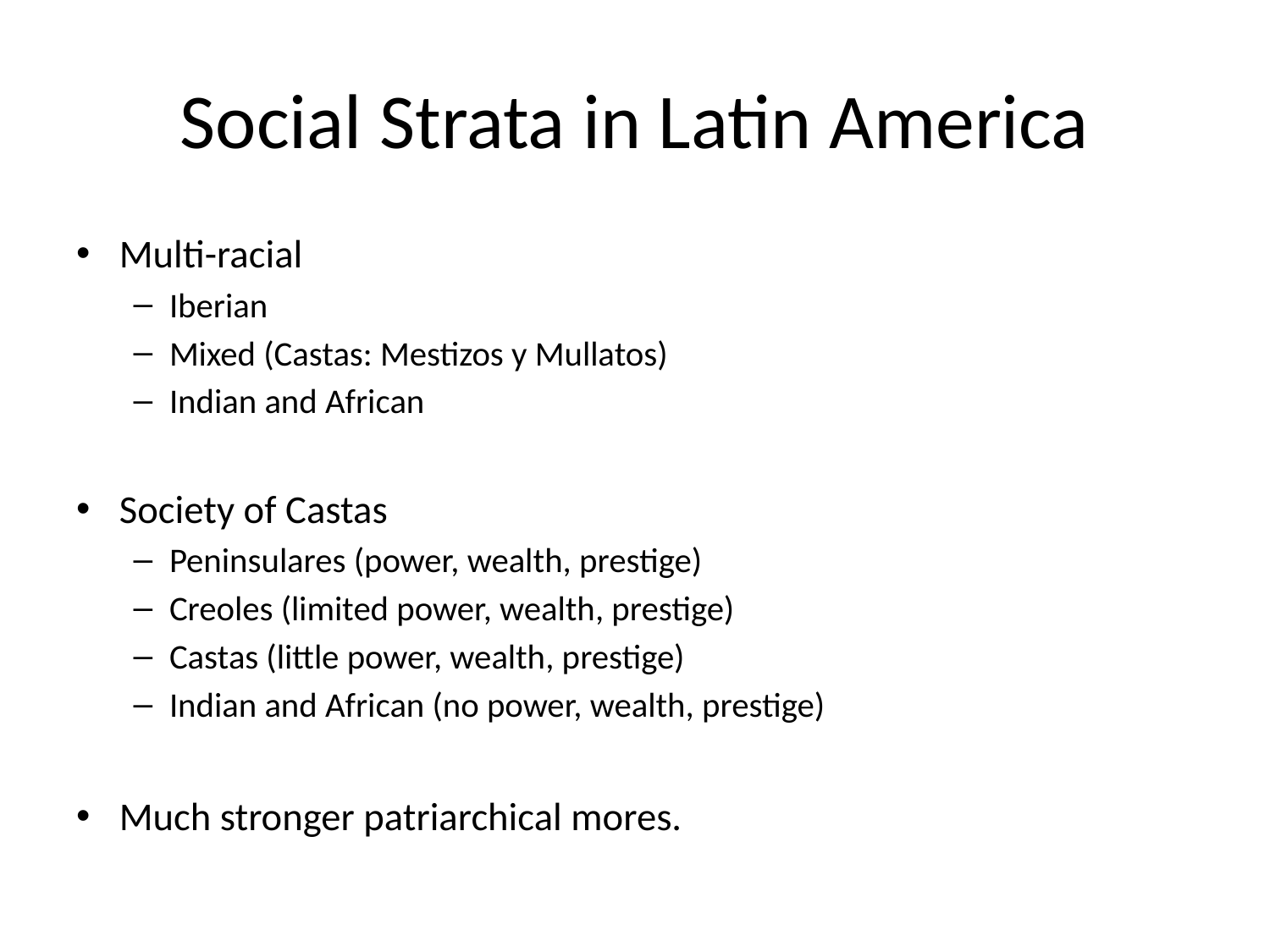

# Social Strata in Latin America
Multi-racial
Iberian
Mixed (Castas: Mestizos y Mullatos)
Indian and African

Society of Castas
Peninsulares (power, wealth, prestige)
Creoles (limited power, wealth, prestige)
Castas (little power, wealth, prestige)
Indian and African (no power, wealth, prestige)

Much stronger patriarchical mores.